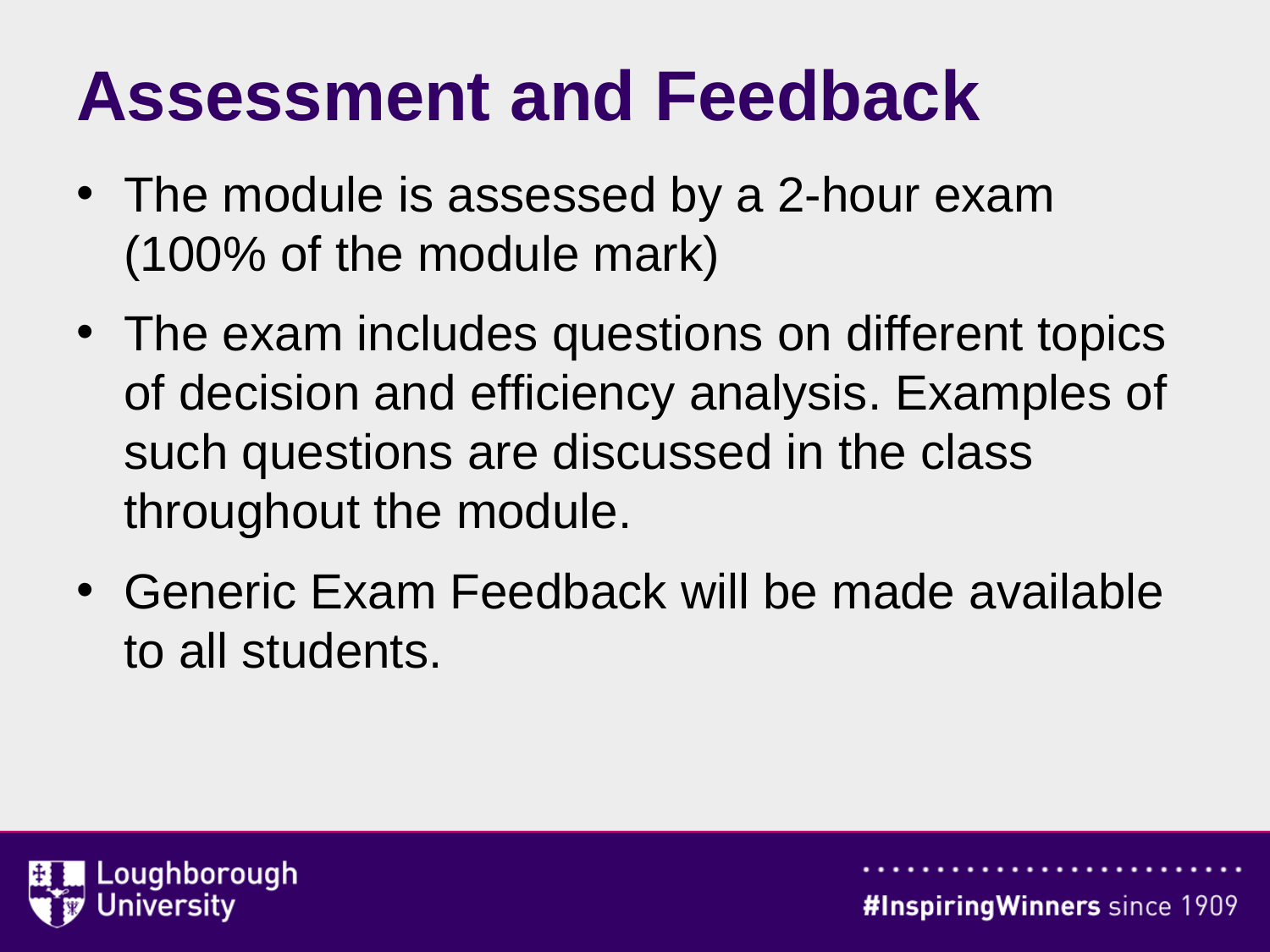

# Assessment and Feedback
The module is assessed by a 2-hour exam (100% of the module mark)
The exam includes questions on different topics of decision and efficiency analysis. Examples of such questions are discussed in the class throughout the module.
Generic Exam Feedback will be made available to all students.